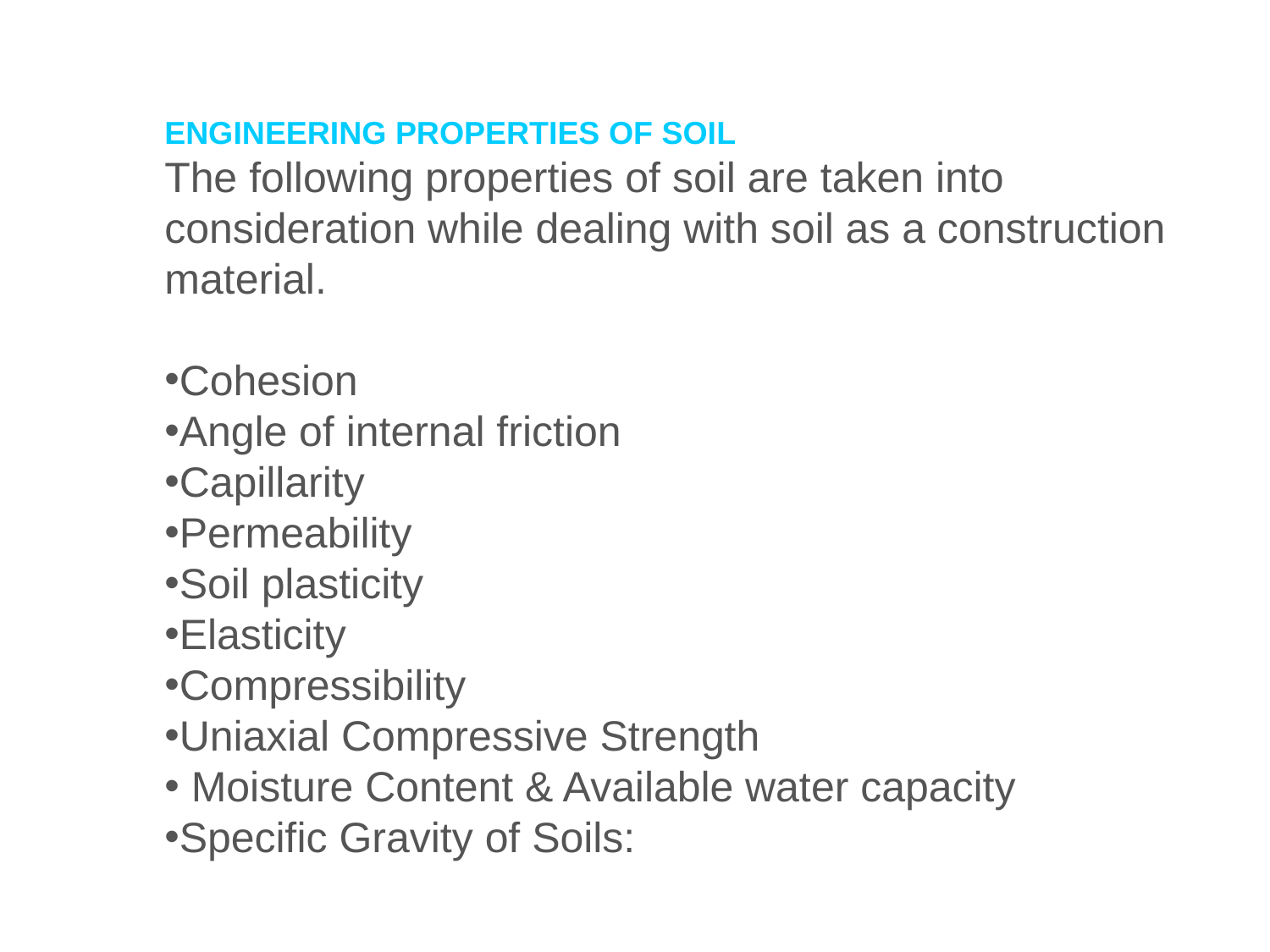

ENGINEERING PROPERTIES OF SOIL
The following properties of soil are taken into consideration while dealing with soil as a construction material.

Cohesion
Angle of internal friction
Capillarity
Permeability
Soil plasticity
Elasticity
Compressibility
Uniaxial Compressive Strength
 Moisture Content & Available water capacity
Specific Gravity of Soils: